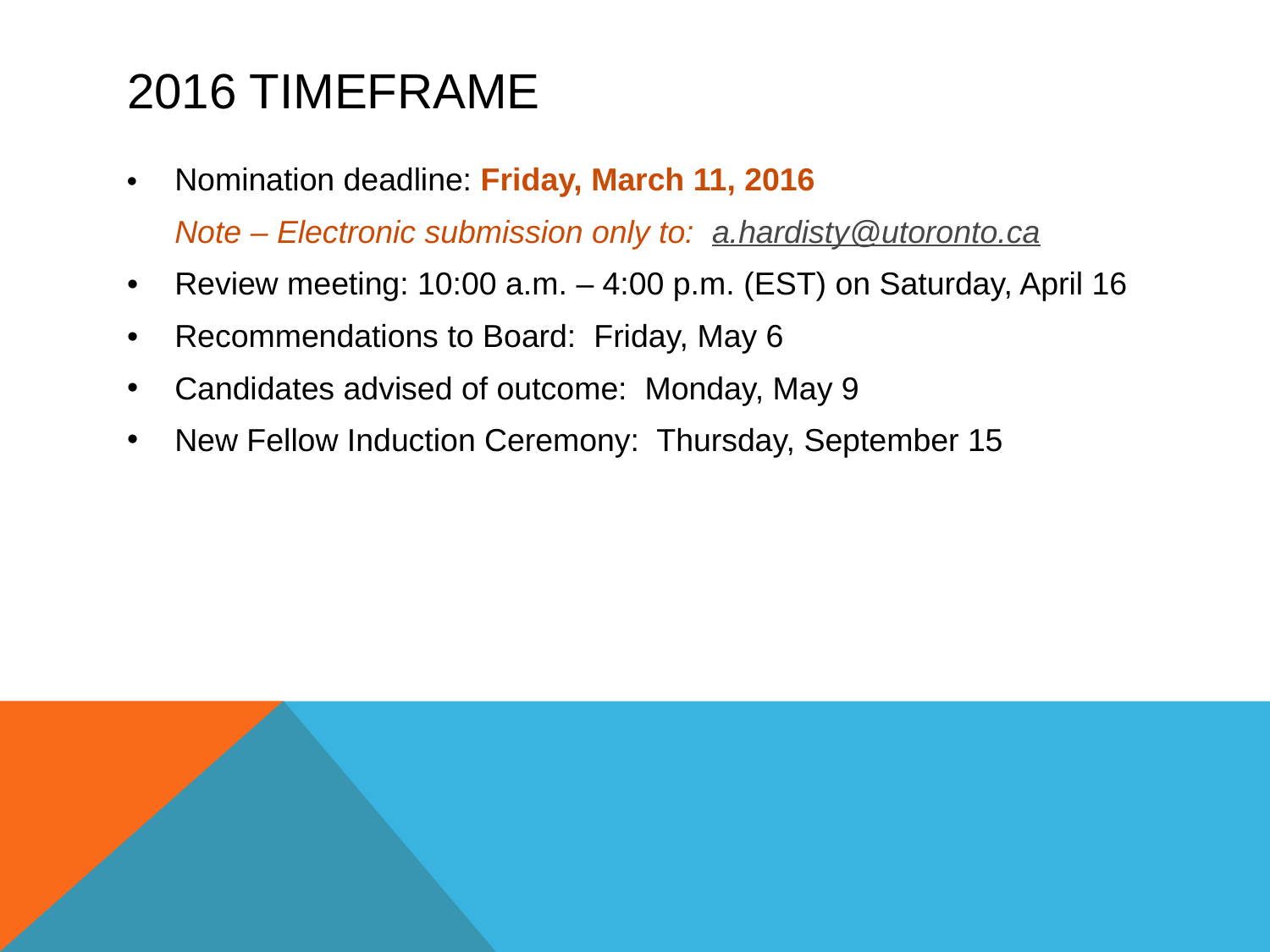

# 2016 Timeframe
•	Nomination deadline: Friday, March 11, 2016
	Note – Electronic submission only to:  a.hardisty@utoronto.ca
•	Review meeting: 10:00 a.m. – 4:00 p.m. (EST) on Saturday, April 16
•	Recommendations to Board:  Friday, May 6
Candidates advised of outcome:  Monday, May 9
New Fellow Induction Ceremony:  Thursday, September 15